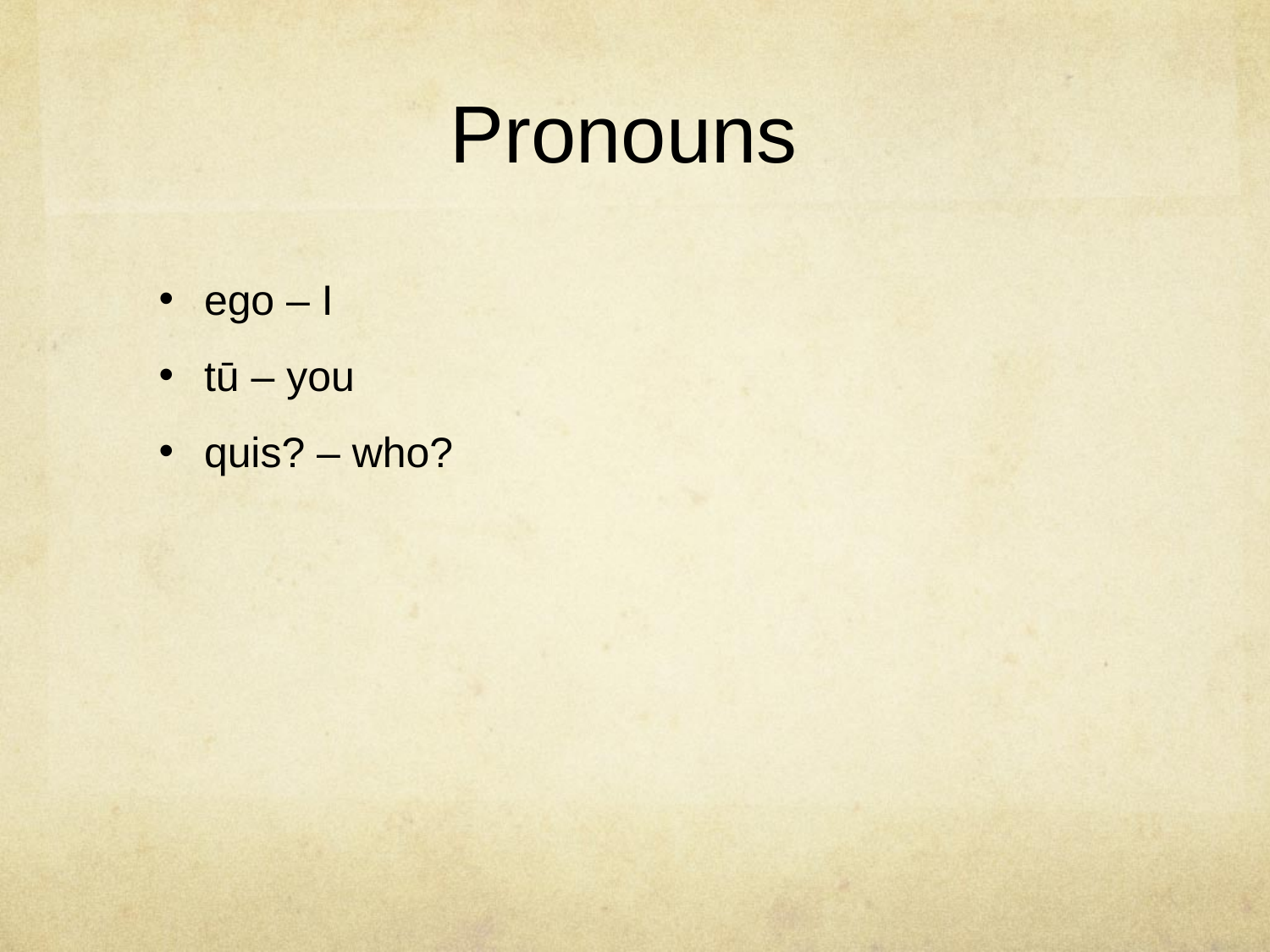

# Pronouns
ego – I
tū – you
quis? – who?